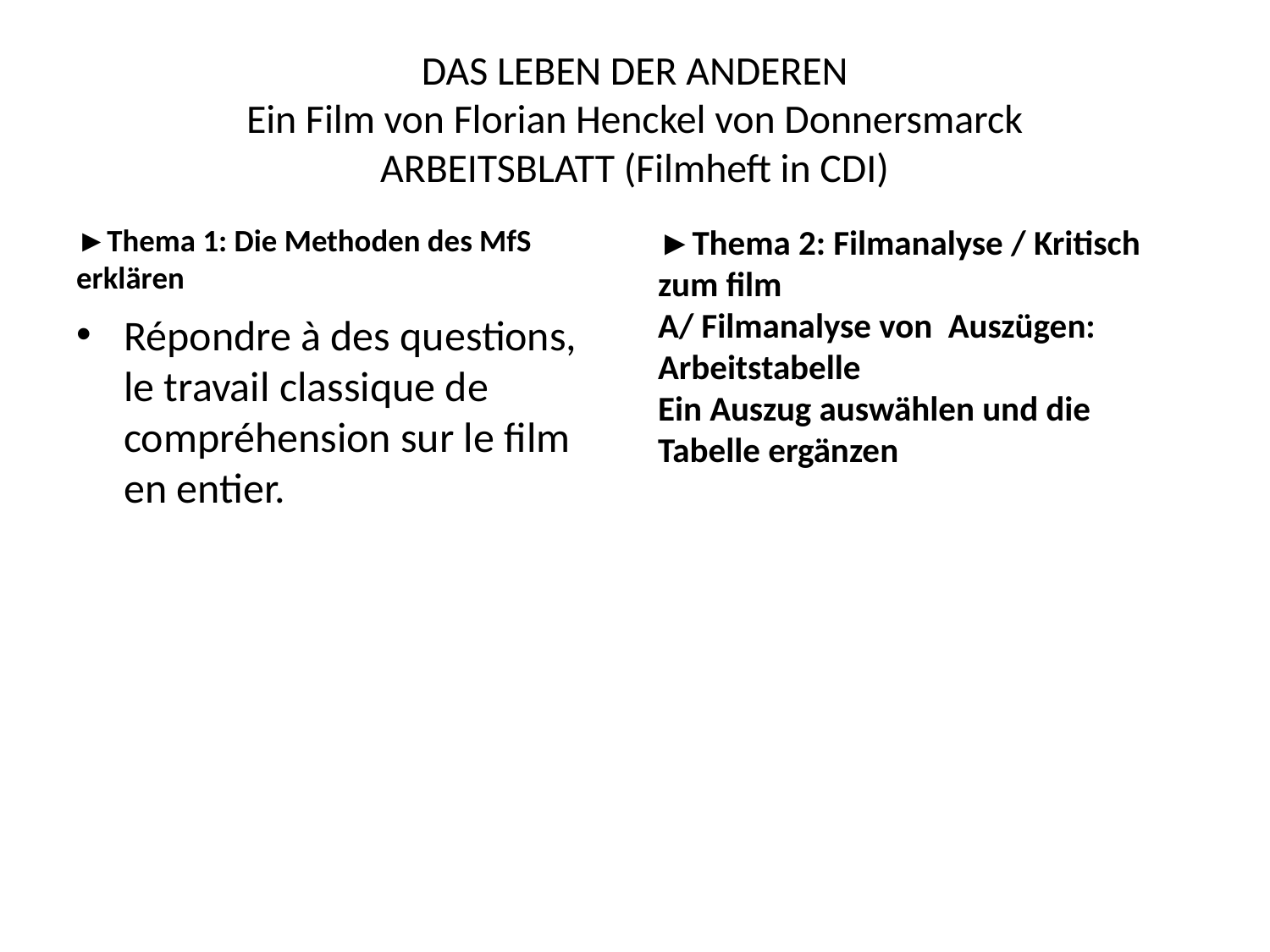

# DAS LEBEN DER ANDEREN Ein Film von Florian Henckel von Donnersmarck ARBEITSBLATT (Filmheft in CDI)
►Thema 2: Filmanalyse / Kritisch zum film
A/ Filmanalyse von  Auszügen: Arbeitstabelle
Ein Auszug auswählen und die Tabelle ergänzen
►Thema 1: Die Methoden des MfS erklären
Répondre à des questions, le travail classique de compréhension sur le film en entier.